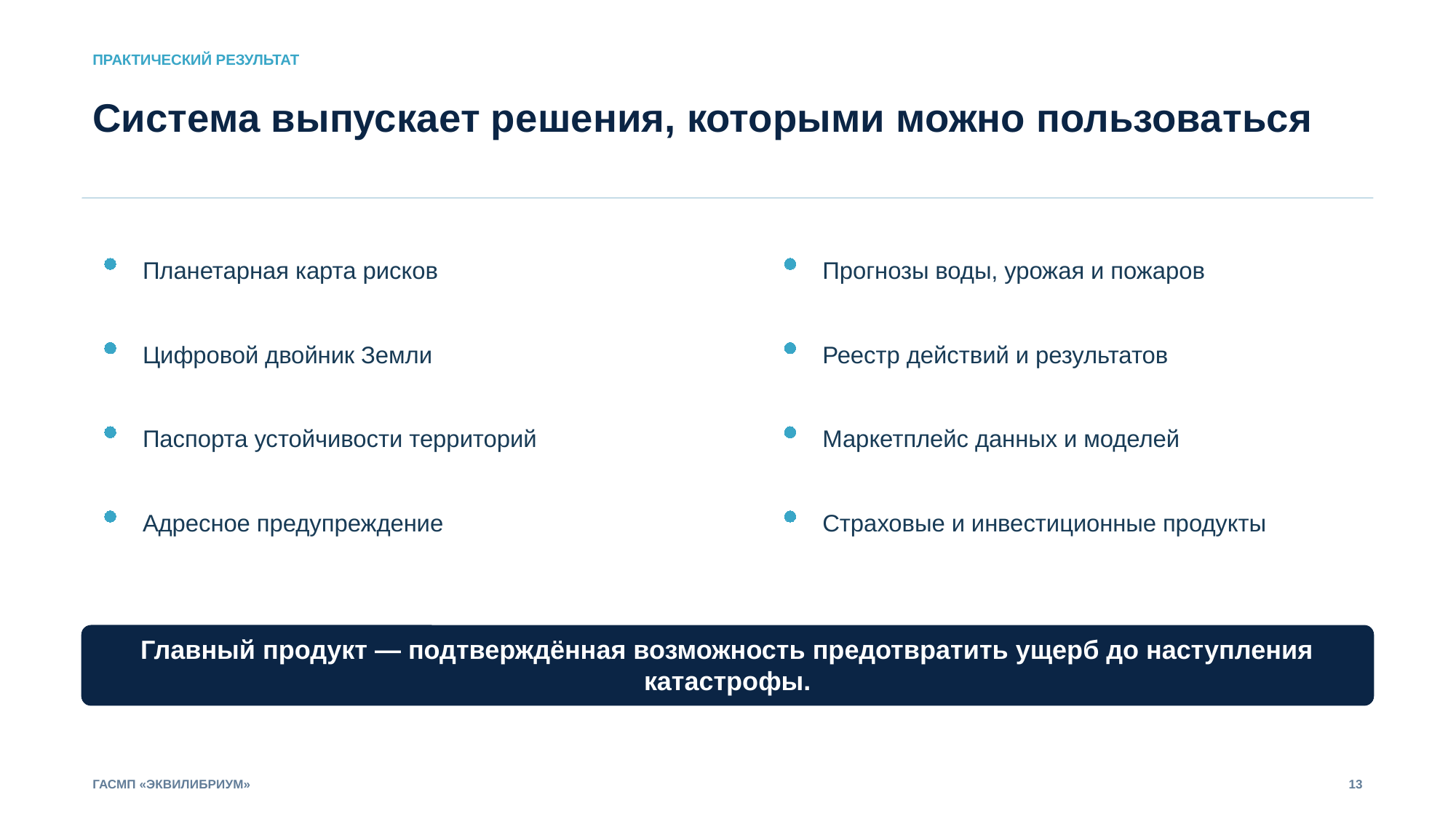

ПРАКТИЧЕСКИЙ РЕЗУЛЬТАТ
Система выпускает решения, которыми можно пользоваться

Планетарная карта рисков
Прогнозы воды, урожая и пожаров

Цифровой двойник Земли
Реестр действий и результатов

Паспорта устойчивости территорий
Маркетплейс данных и моделей

Адресное предупреждение
Страховые и инвестиционные продукты

Главный продукт — подтверждённая возможность предотвратить ущерб до наступления катастрофы.
ГАСМП «ЭКВИЛИБРИУМ»
13